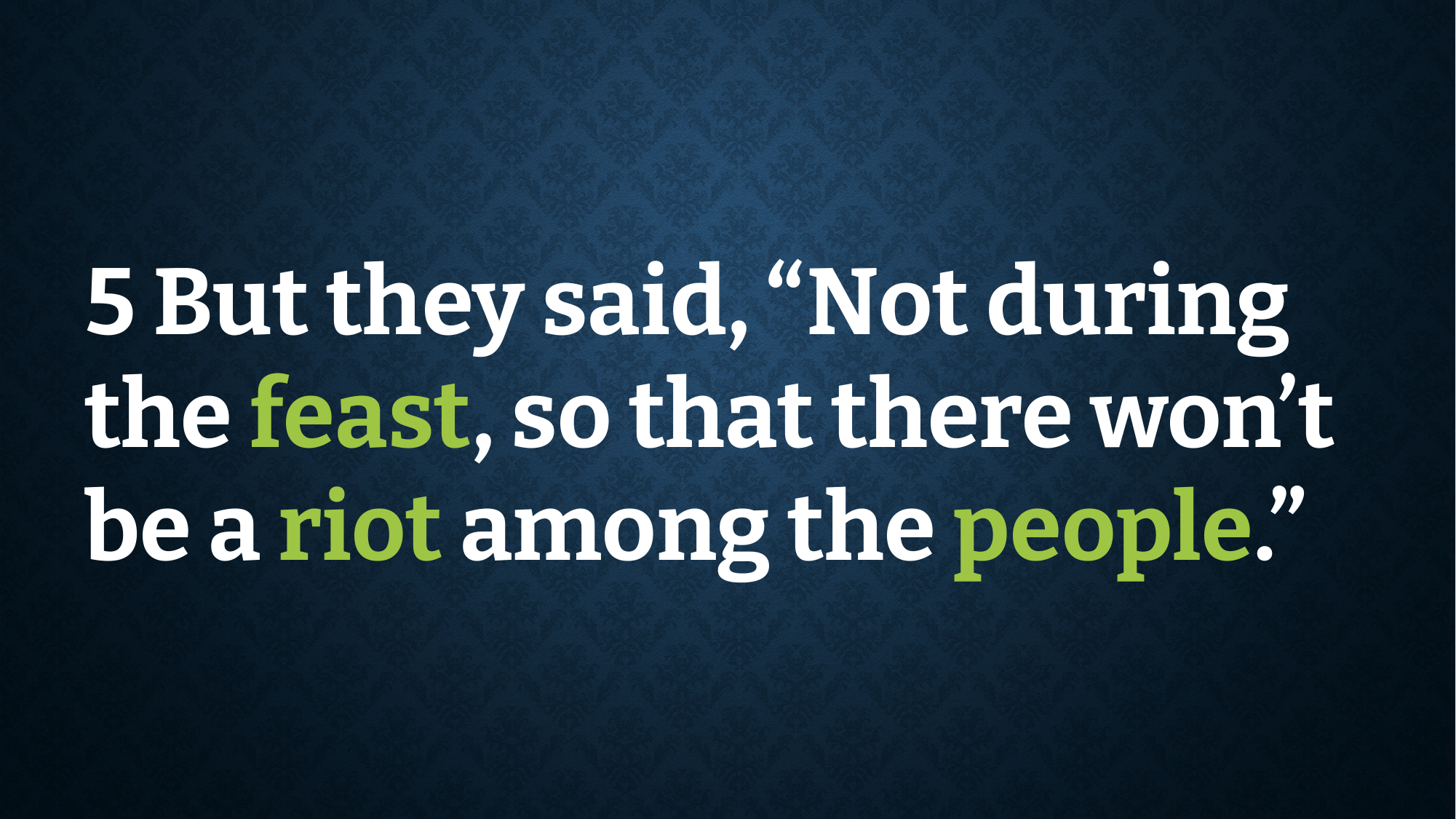

5 But they said, “Not during the feast, so that there won’t be a riot among the people.”